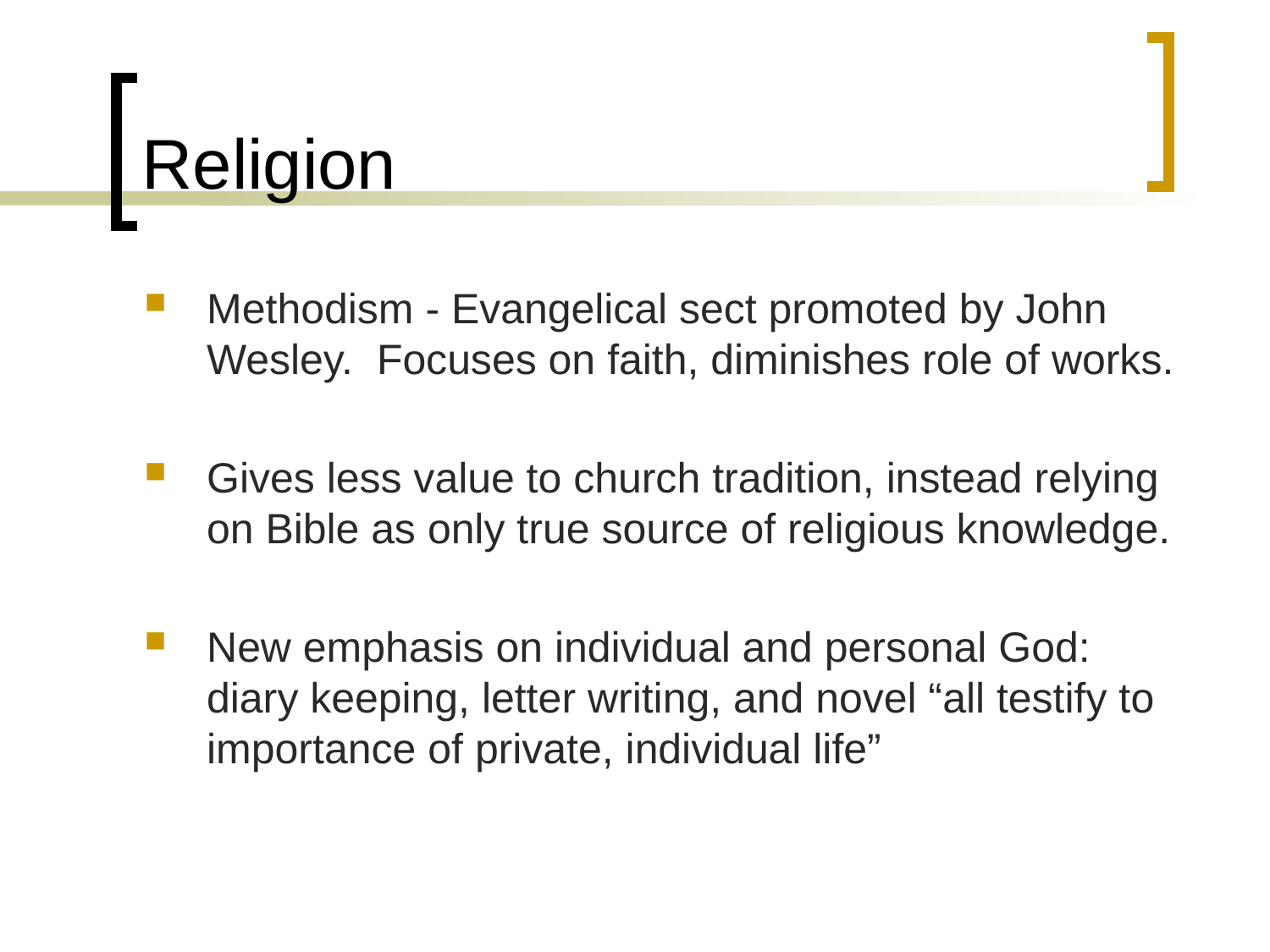

# Religion
Methodism - Evangelical sect promoted by John Wesley.  Focuses on faith, diminishes role of works.

Gives less value to church tradition, instead relying on Bible as only true source of religious knowledge.

New emphasis on individual and personal God: diary keeping, letter writing, and novel “all testify to importance of private, individual life”